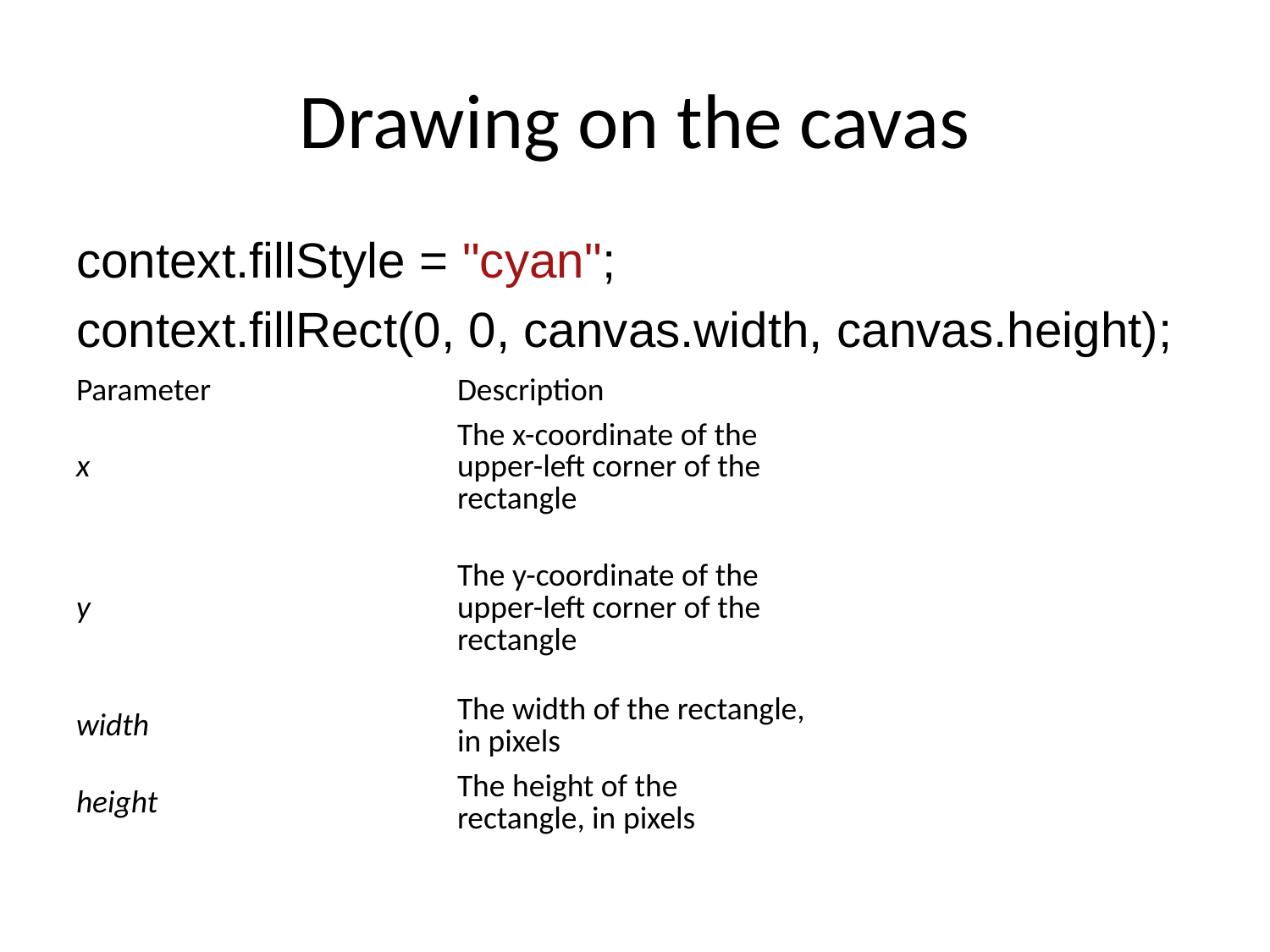

# Drawing on the cavas
context.fillStyle = "cyan";
context.fillRect(0, 0, canvas.width, canvas.height);
| Parameter | Description |  |
| --- | --- | --- |
| x | The x-coordinate of the upper-left corner of the rectangle |  |
| y | The y-coordinate of the upper-left corner of the rectangle |  |
| --- | --- | --- |
| width | The width of the rectangle, in pixels |  |
| height | The height of the rectangle, in pixels |  |